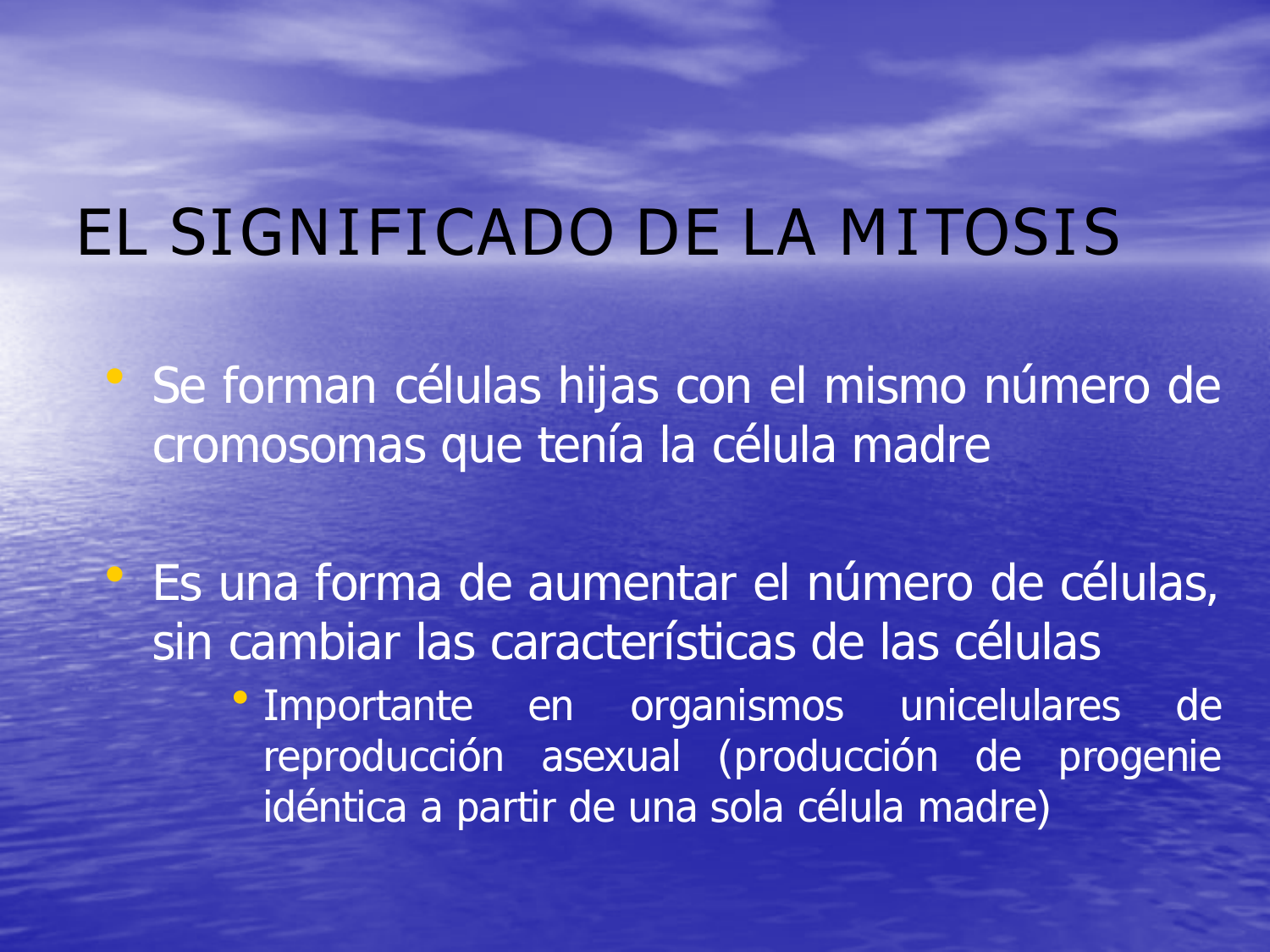

# EL SIGNIFICADO DE LA MITOSIS
Se forman células hijas con el mismo número de cromosomas que tenía la célula madre

Es una forma de aumentar el número de células, sin cambiar las características de las células
Importante en organismos unicelulares de reproducción asexual (producción de progenie idéntica a partir de una sola célula madre)